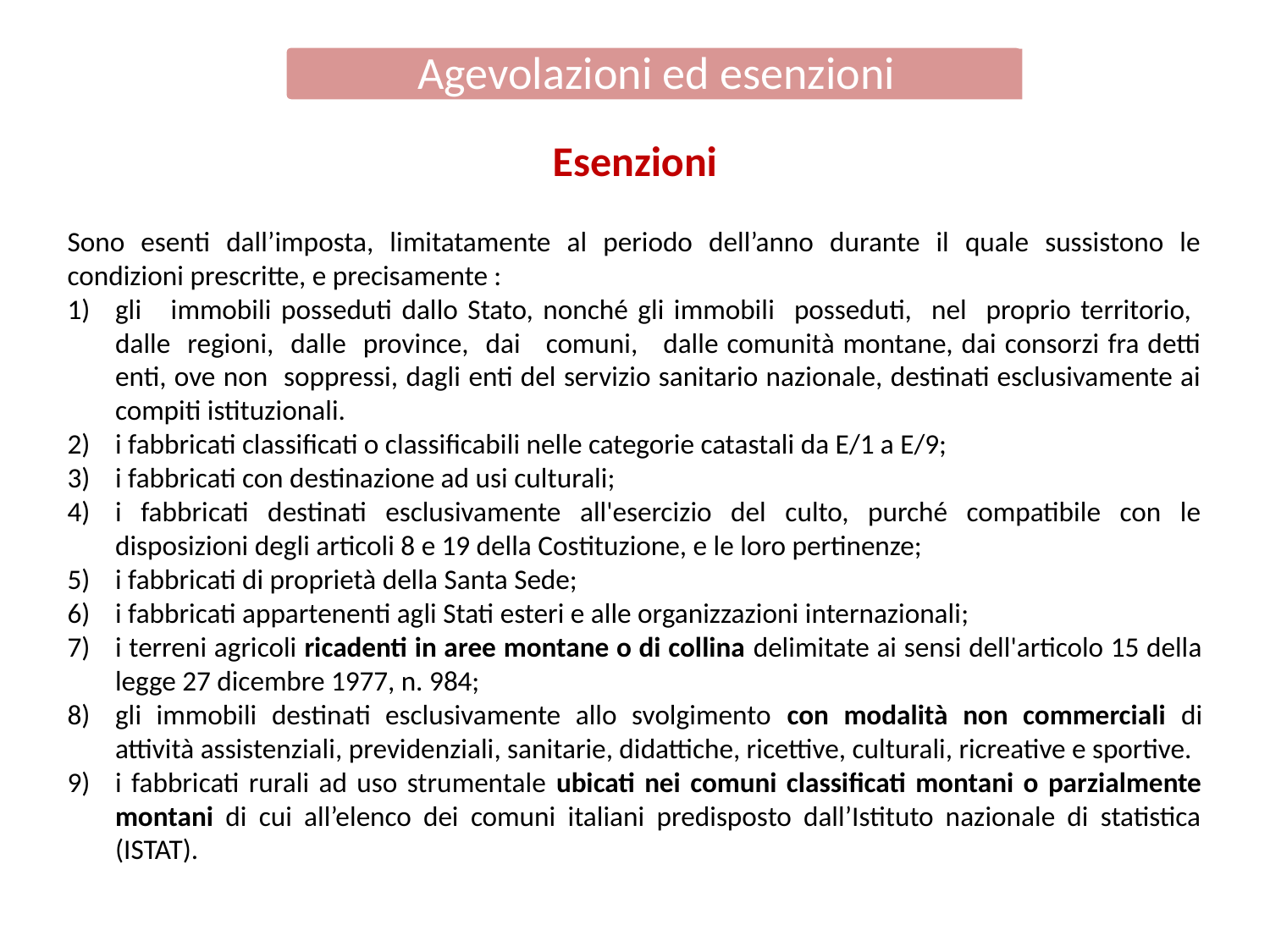

Agevolazioni ed esenzioni
Esenzioni

Sono esenti dall’imposta, limitatamente al periodo dell’anno durante il quale sussistono le condizioni prescritte, e precisamente :
gli   immobili posseduti dallo Stato, nonché gli immobili  posseduti,  nel  proprio territorio,  dalle  regioni,  dalle  province,  dai   comuni,   dalle comunità montane, dai consorzi fra detti enti, ove non  soppressi, dagli enti del servizio sanitario nazionale, destinati esclusivamente ai compiti istituzionali.
i fabbricati classificati o classificabili nelle categorie catastali da E/1 a E/9;
i fabbricati con destinazione ad usi culturali;
i fabbricati destinati esclusivamente all'esercizio del culto, purché compatibile con le disposizioni degli articoli 8 e 19 della Costituzione, e le loro pertinenze;
i fabbricati di proprietà della Santa Sede;
i fabbricati appartenenti agli Stati esteri e alle organizzazioni internazionali;
i terreni agricoli ricadenti in aree montane o di collina delimitate ai sensi dell'articolo 15 della legge 27 dicembre 1977, n. 984;
gli immobili destinati esclusivamente allo svolgimento con modalità non commerciali di attività assistenziali, previdenziali, sanitarie, didattiche, ricettive, culturali, ricreative e sportive.
i fabbricati rurali ad uso strumentale ubicati nei comuni classificati montani o parzialmente montani di cui all’elenco dei comuni italiani predisposto dall’Istituto nazionale di statistica (ISTAT).